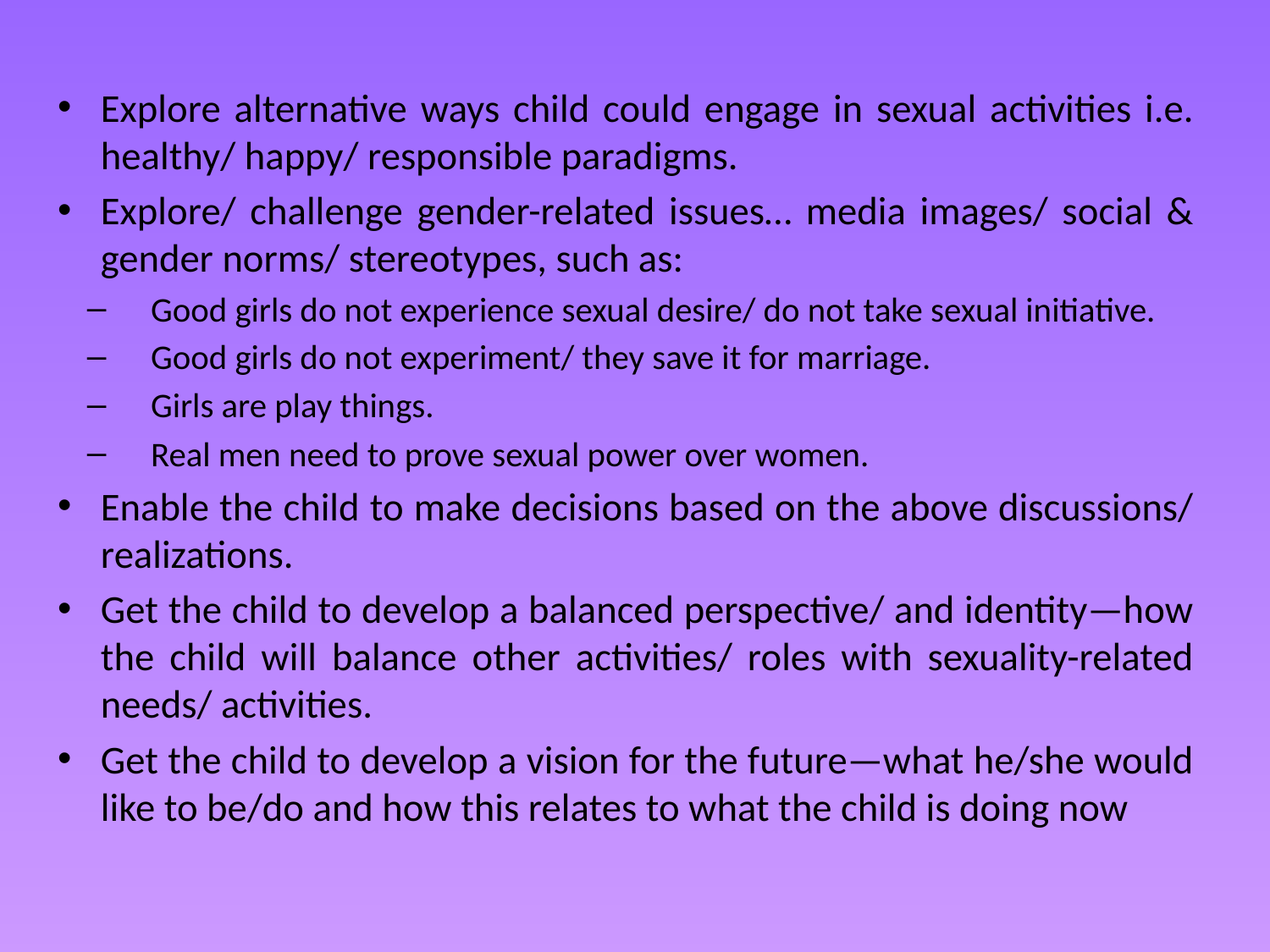

Explore alternative ways child could engage in sexual activities i.e. healthy/ happy/ responsible paradigms.
Explore/ challenge gender-related issues… media images/ social & gender norms/ stereotypes, such as:
Good girls do not experience sexual desire/ do not take sexual initiative.
Good girls do not experiment/ they save it for marriage.
Girls are play things.
Real men need to prove sexual power over women.
Enable the child to make decisions based on the above discussions/ realizations.
Get the child to develop a balanced perspective/ and identity—how the child will balance other activities/ roles with sexuality-related needs/ activities.
Get the child to develop a vision for the future—what he/she would like to be/do and how this relates to what the child is doing now